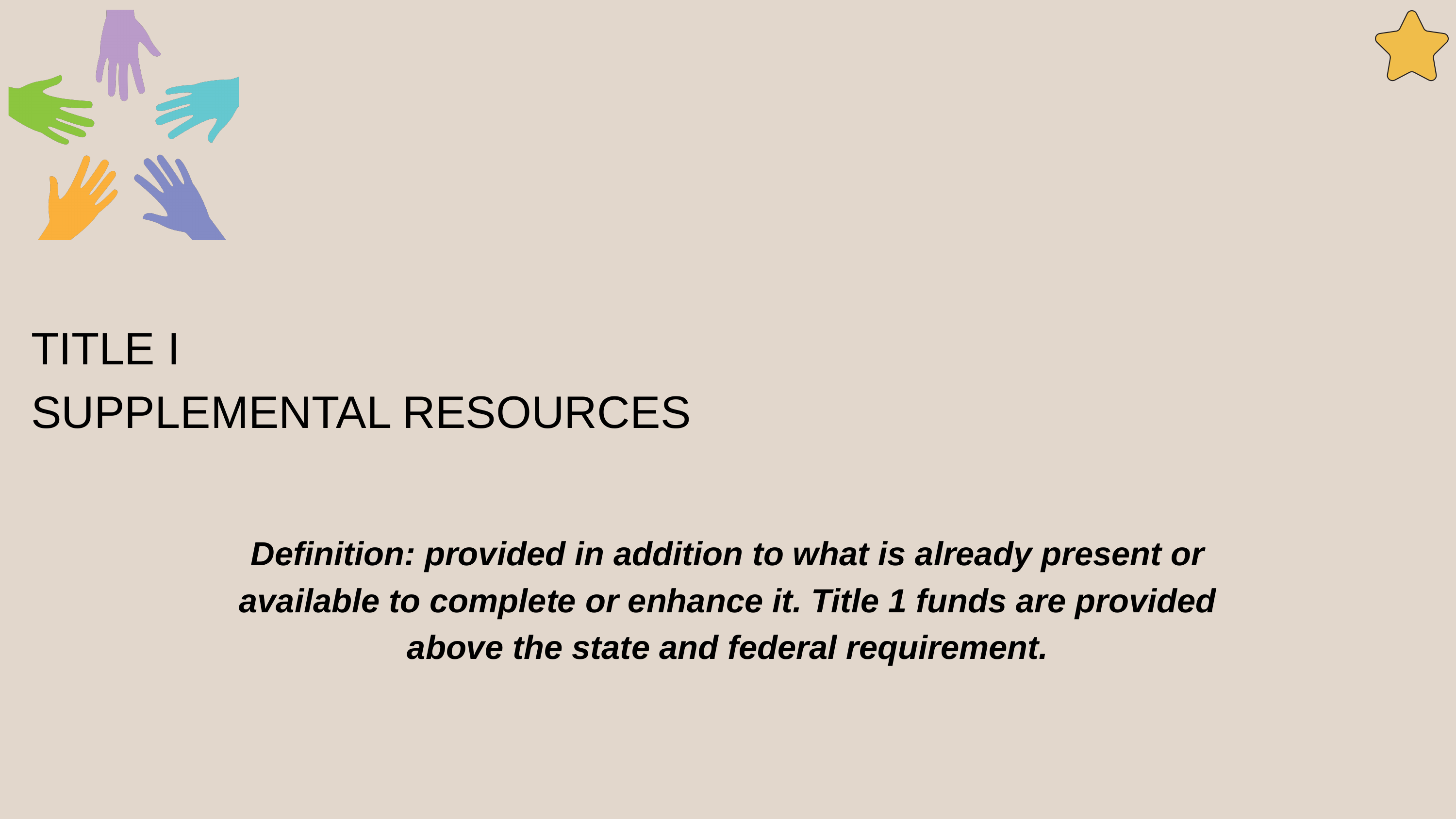

TITLE I
SUPPLEMENTAL RESOURCES
Definition: provided in addition to what is already present or available to complete or enhance it. Title 1 funds are provided above the state and federal requirement.